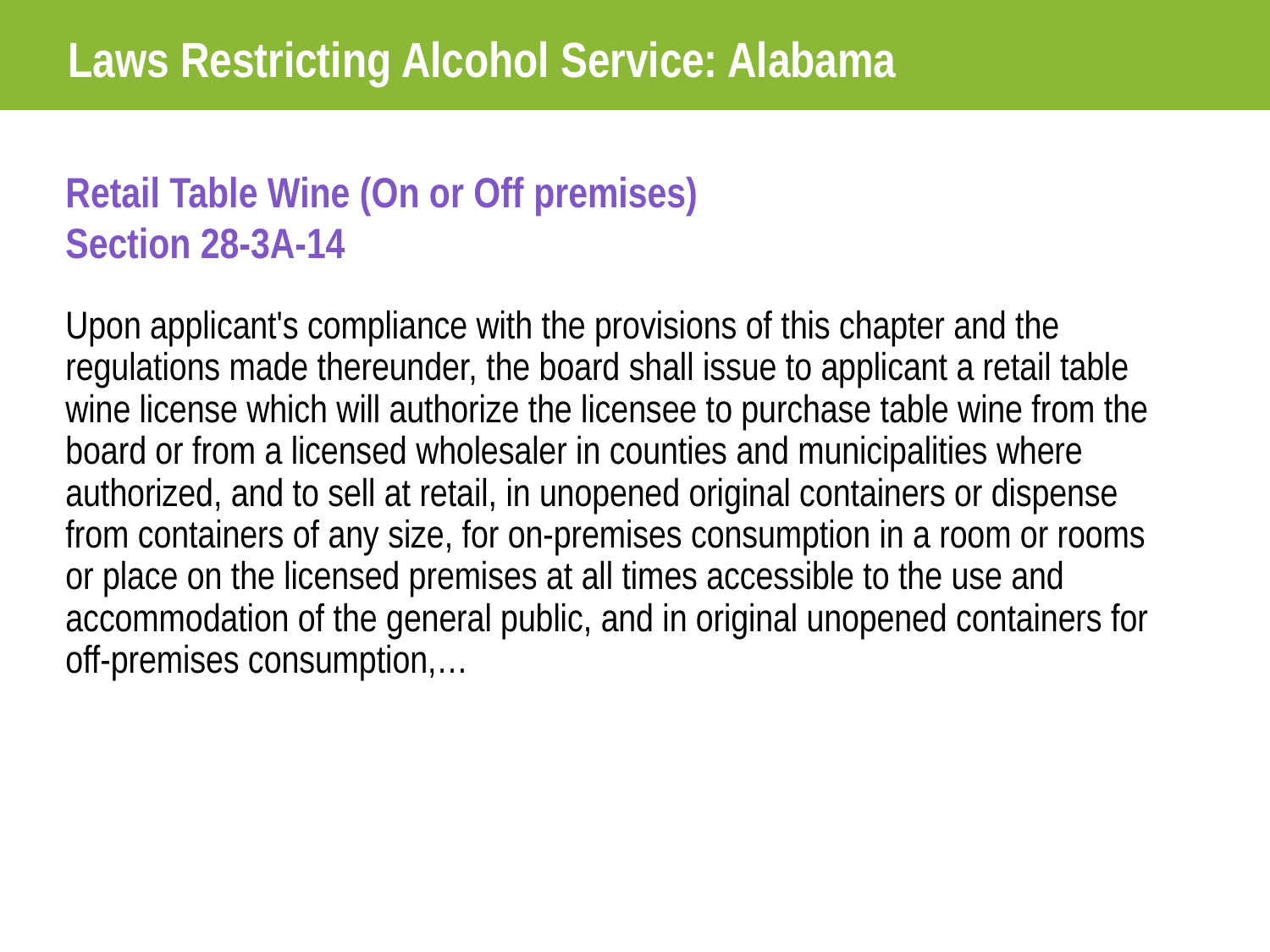

Laws Restricting Alcohol Service: Alabama
Retail Table Wine (On or Off premises)
Section 28-3A-14
Upon applicant's compliance with the provisions of this chapter and the regulations made thereunder, the board shall issue to applicant a retail table wine license which will authorize the licensee to purchase table wine from the board or from a licensed wholesaler in counties and municipalities where authorized, and to sell at retail, in unopened original containers or dispense from containers of any size, for on-premises consumption in a room or rooms or place on the licensed premises at all times accessible to the use and accommodation of the general public, and in original unopened containers for off-premises consumption,…